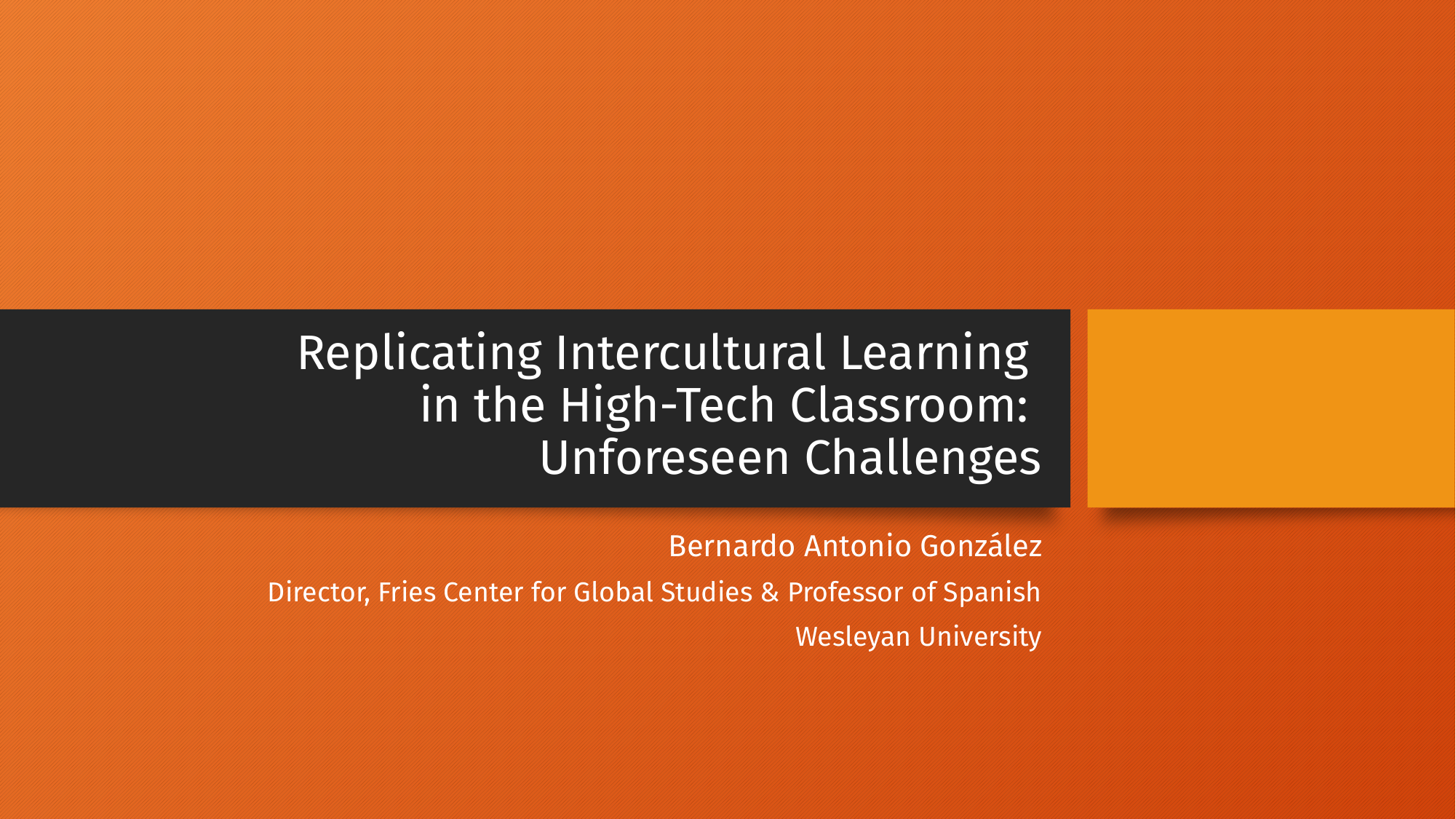

# Replicating Intercultural Learning in the High-Tech Classroom: Unforeseen Challenges
Bernardo Antonio González
Director, Fries Center for Global Studies & Professor of Spanish
Wesleyan University